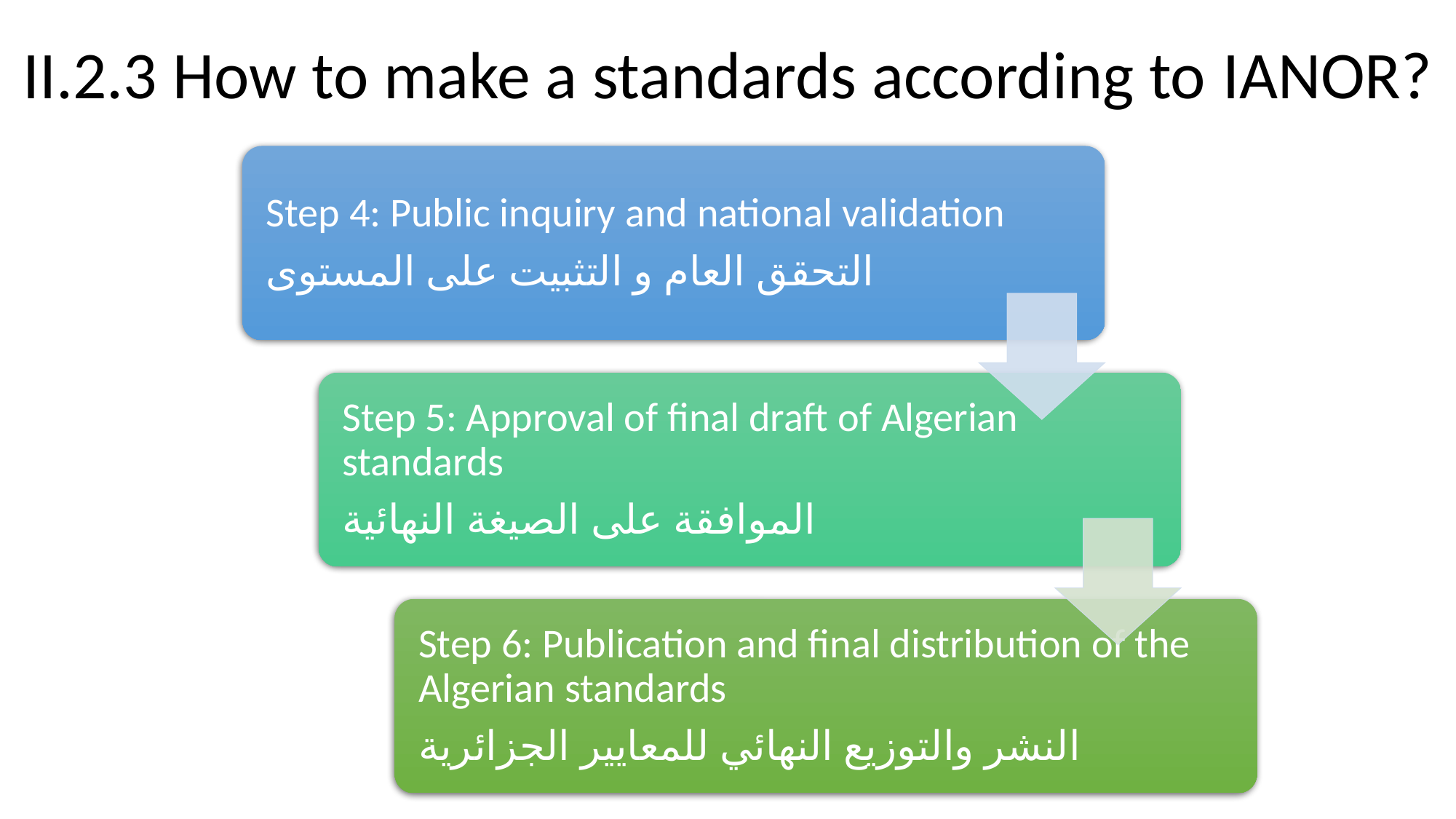

II.2.3 How to make a standards according to IANOR?
Step 4: Public inquiry and national validation
التحقق العام و التثبيت على المستوى
Step 5: Approval of final draft of Algerian standards
الموافقة على الصيغة النهائية
Step 6: Publication and final distribution of the Algerian standards
النشر والتوزيع النهائي للمعايير الجزائرية